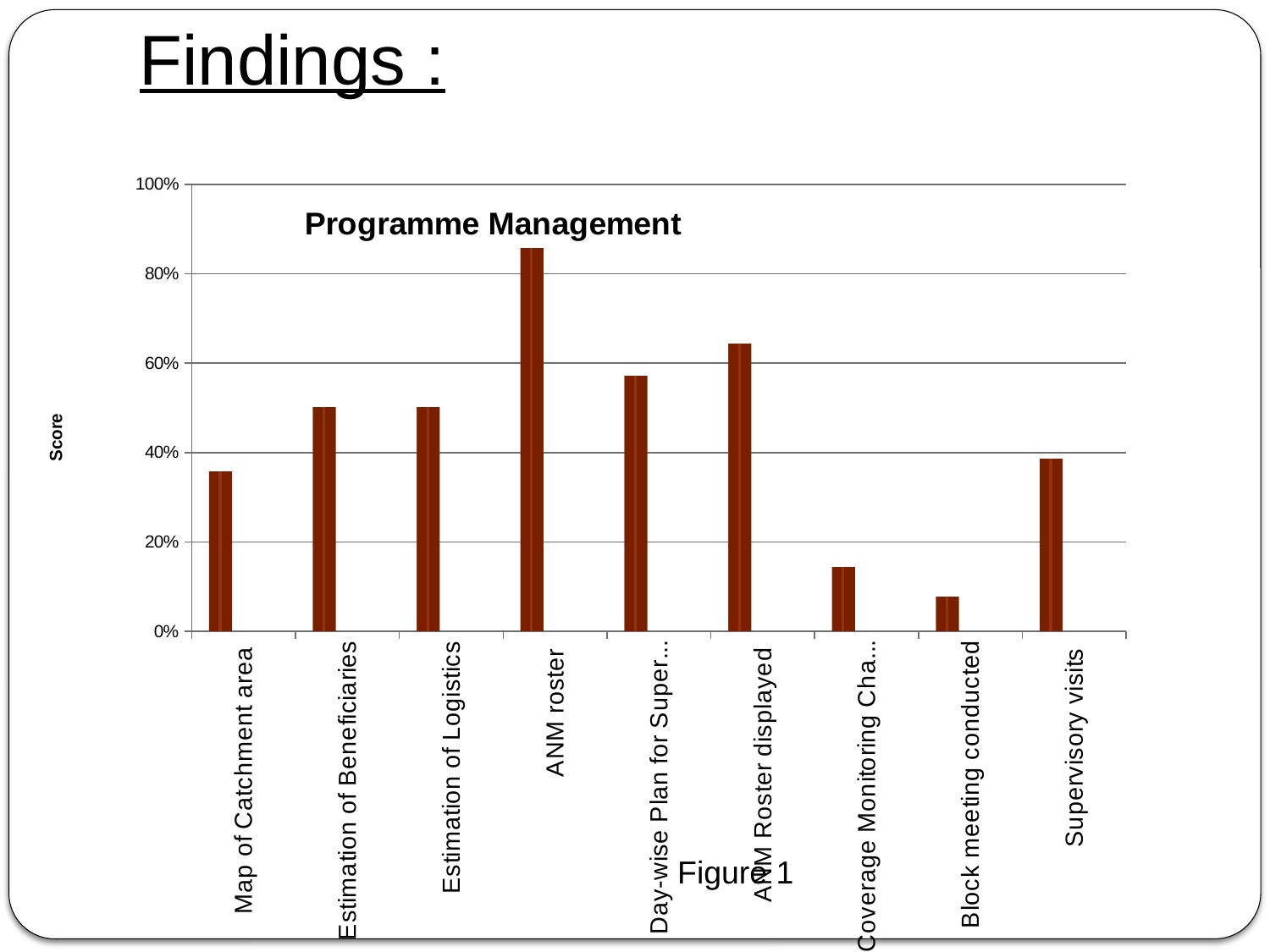

# Findings :

### Chart: Programme Management

| Category | Round 1 | Round 2 | Round 3 |
|---|---|---|---|
| Map of Catchment area  | 0.3571428571428579 | 0.0 | 0.0 |
| Estimation of Beneficiaries | 0.5 | 0.0 | 0.0 |
| Estimation of Logistics | 0.5 | 0.0 | 0.0 |
| ANM roster  | 0.8571428571428577 | 0.0 | 0.0 |
| Day-wise Plan for Supervision | 0.5714285714285725 | 0.0 | 0.0 |
| ANM Roster displayed  | 0.6428571428571429 | 0.0 | 0.0 |
| Coverage Monitoring Chart displayed  | 0.14285714285714313 | 0.0 | 0.0 |
| Block meeting conducted | 0.076923076923077 | 0.0 | 0.0 |
| Supervisory visits  | 0.3846153846153848 | 0.0 | 0.0 |
                           Figure 1